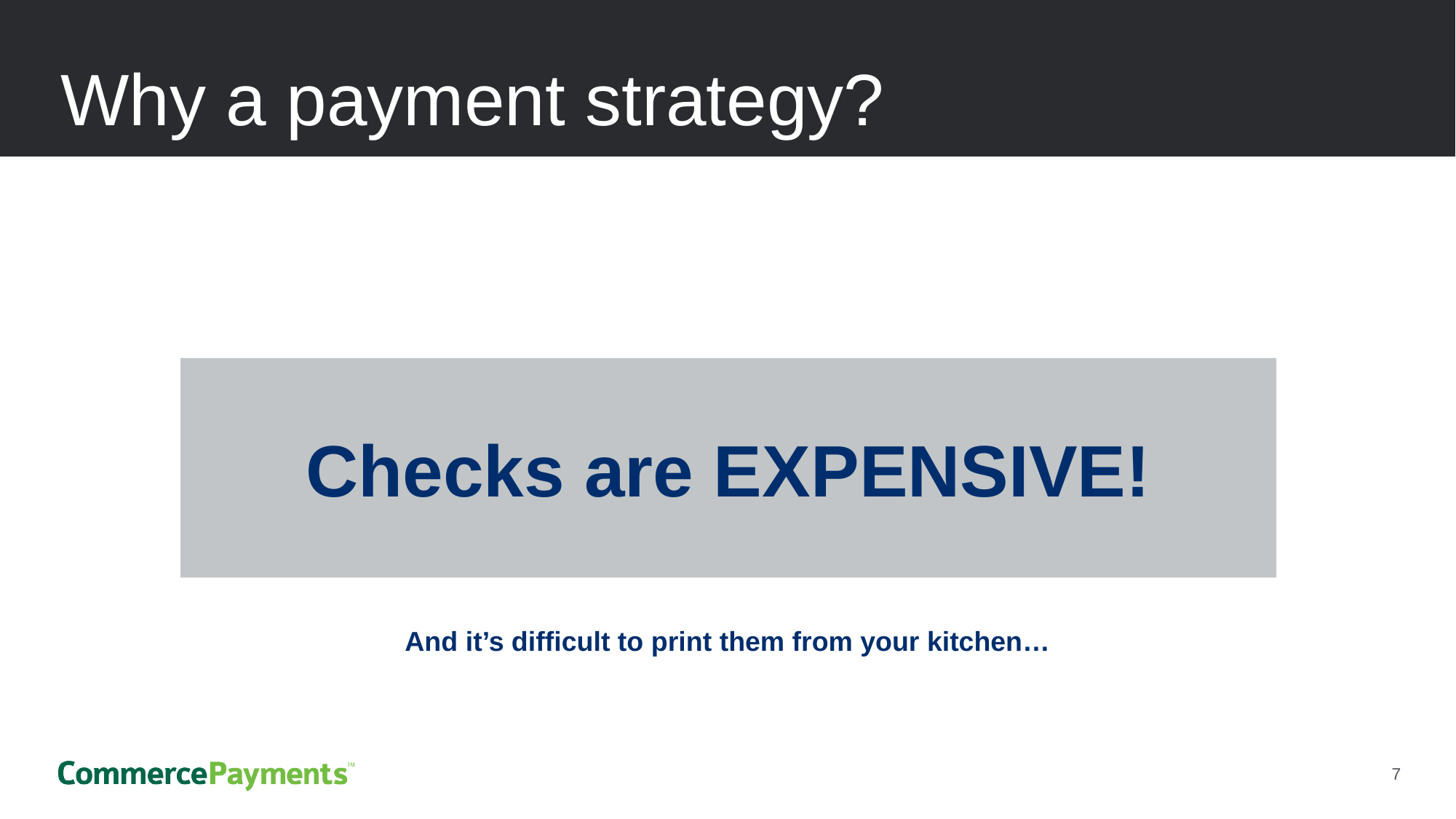

# Why a payment strategy?
Checks are EXPENSIVE!
And it’s difficult to print them from your kitchen…